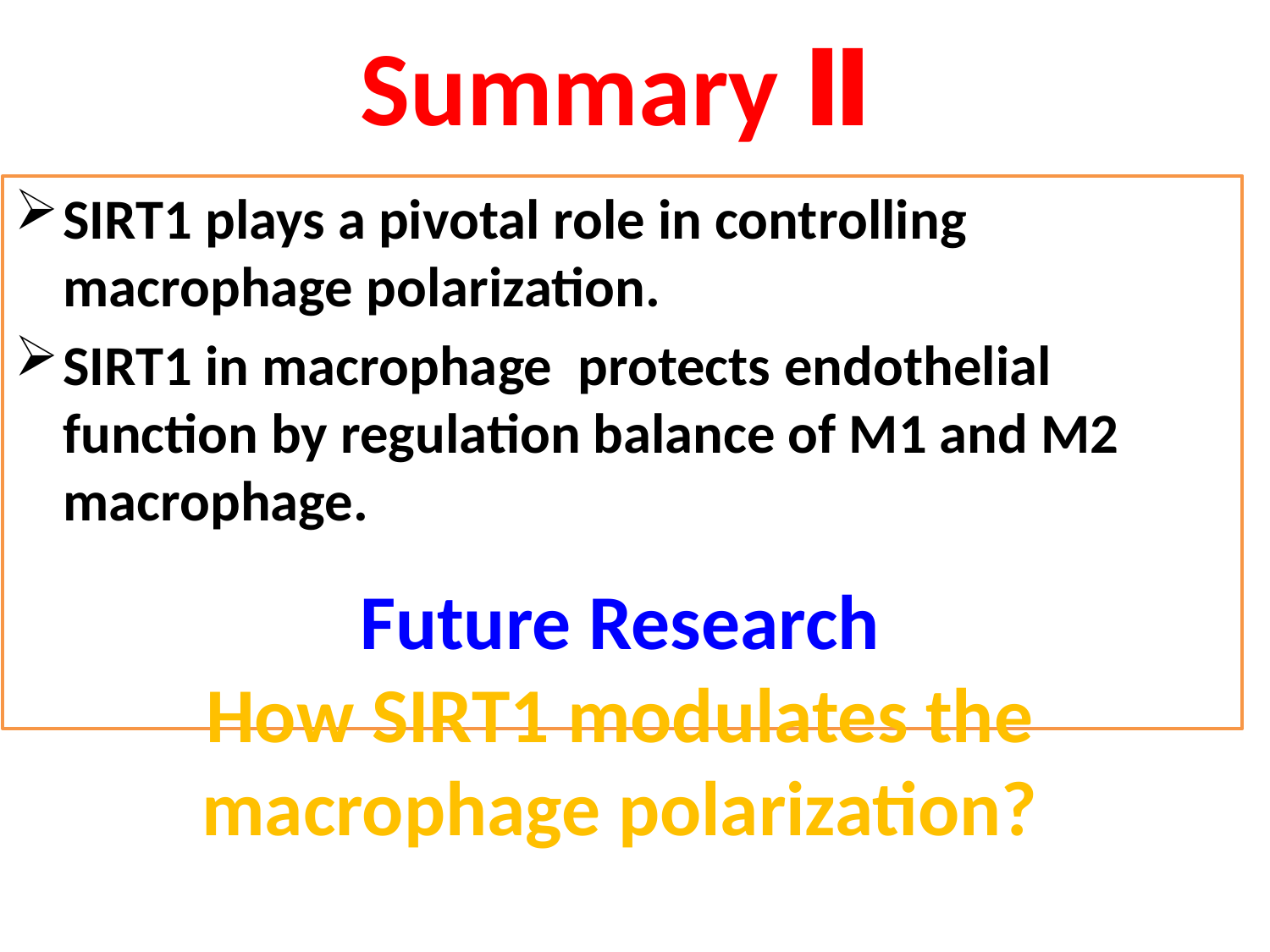

# Summary Ⅱ
SIRT1 plays a pivotal role in controlling macrophage polarization.
SIRT1 in macrophage  protects endothelial function by regulation balance of M1 and M2 macrophage.
Future Research
How SIRT1 modulates the macrophage polarization?